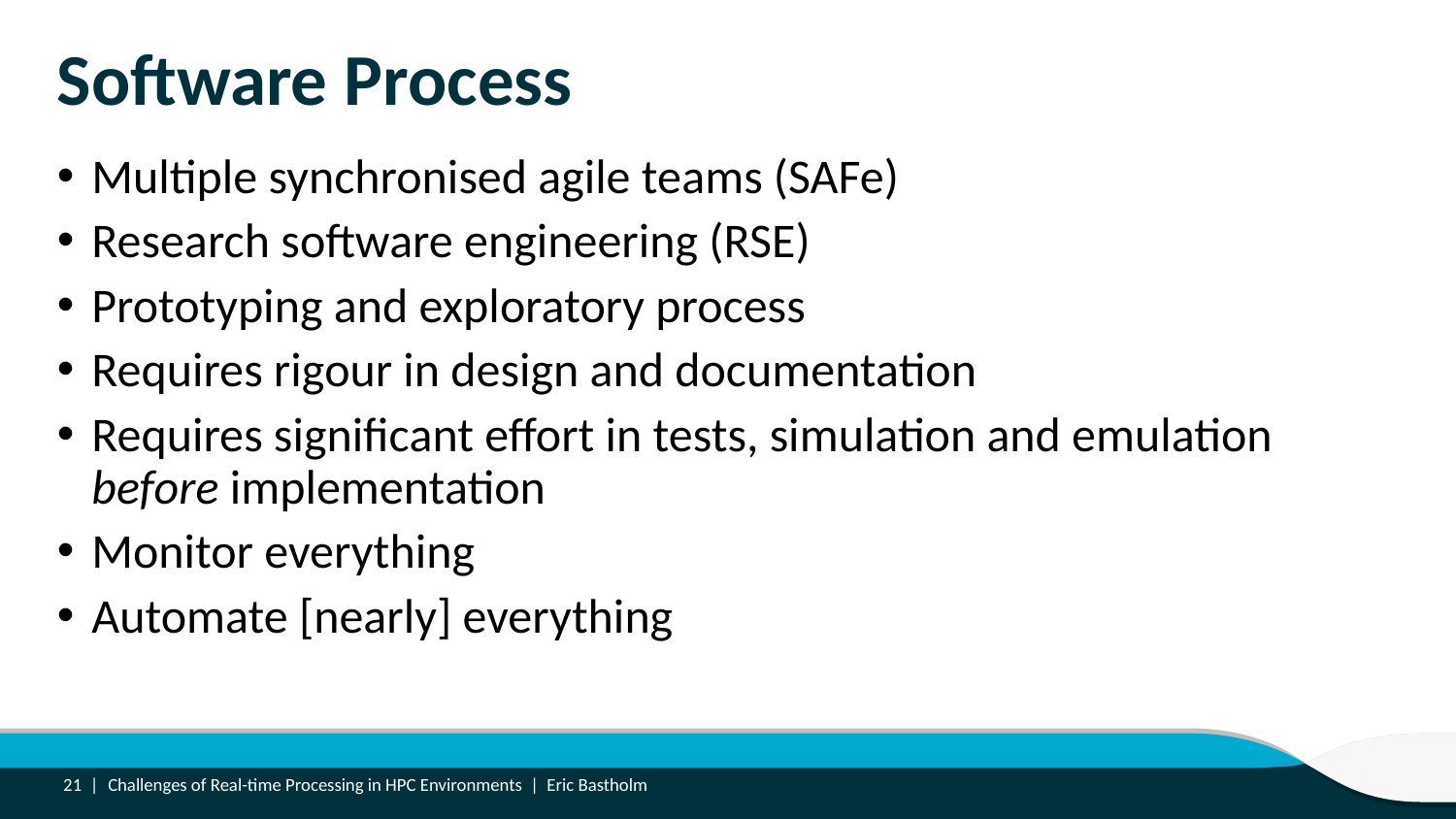

# Software Process
Multiple synchronised agile teams (SAFe)
Research software engineering (RSE)
Prototyping and exploratory process
Requires rigour in design and documentation
Requires significant effort in tests, simulation and emulation before implementation
Monitor everything
Automate [nearly] everything

21  |
Challenges of Real-time Processing in HPC Environments  |  Eric Bastholm